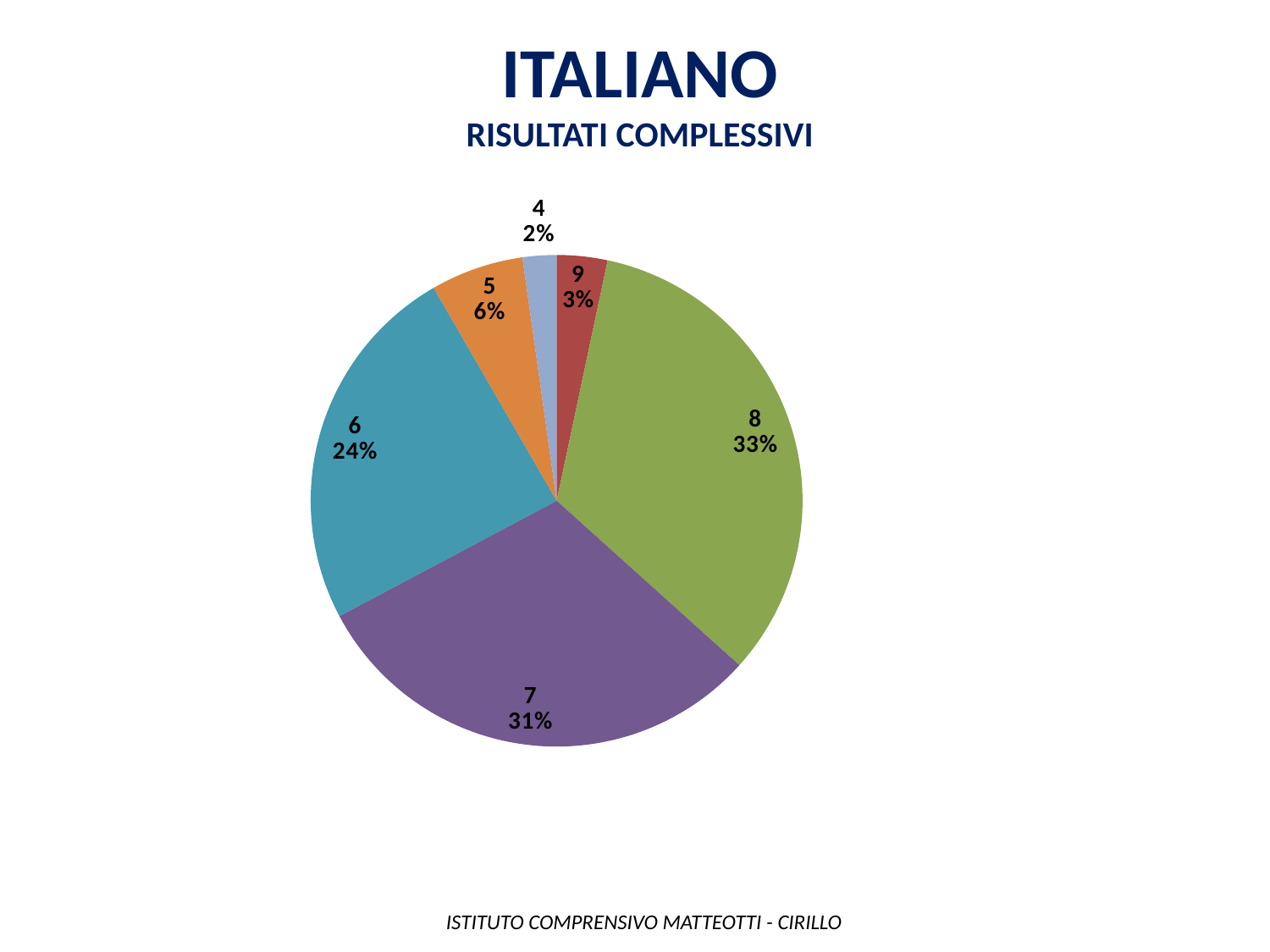

ITALIANO
Risultati complessivi

### Chart

| Category | Colonna1 |
|---|---|
| 10 | 0.0 |
| 9 | 6.0 |
| 8 | 60.0 |
| 7 | 55.0 |
| 6 | 44.0 |
| 5 | 11.0 |
| 4 | 4.0 |
 ISTITUTO COMPRENSIVO MATTEOTTI - CIRILLO